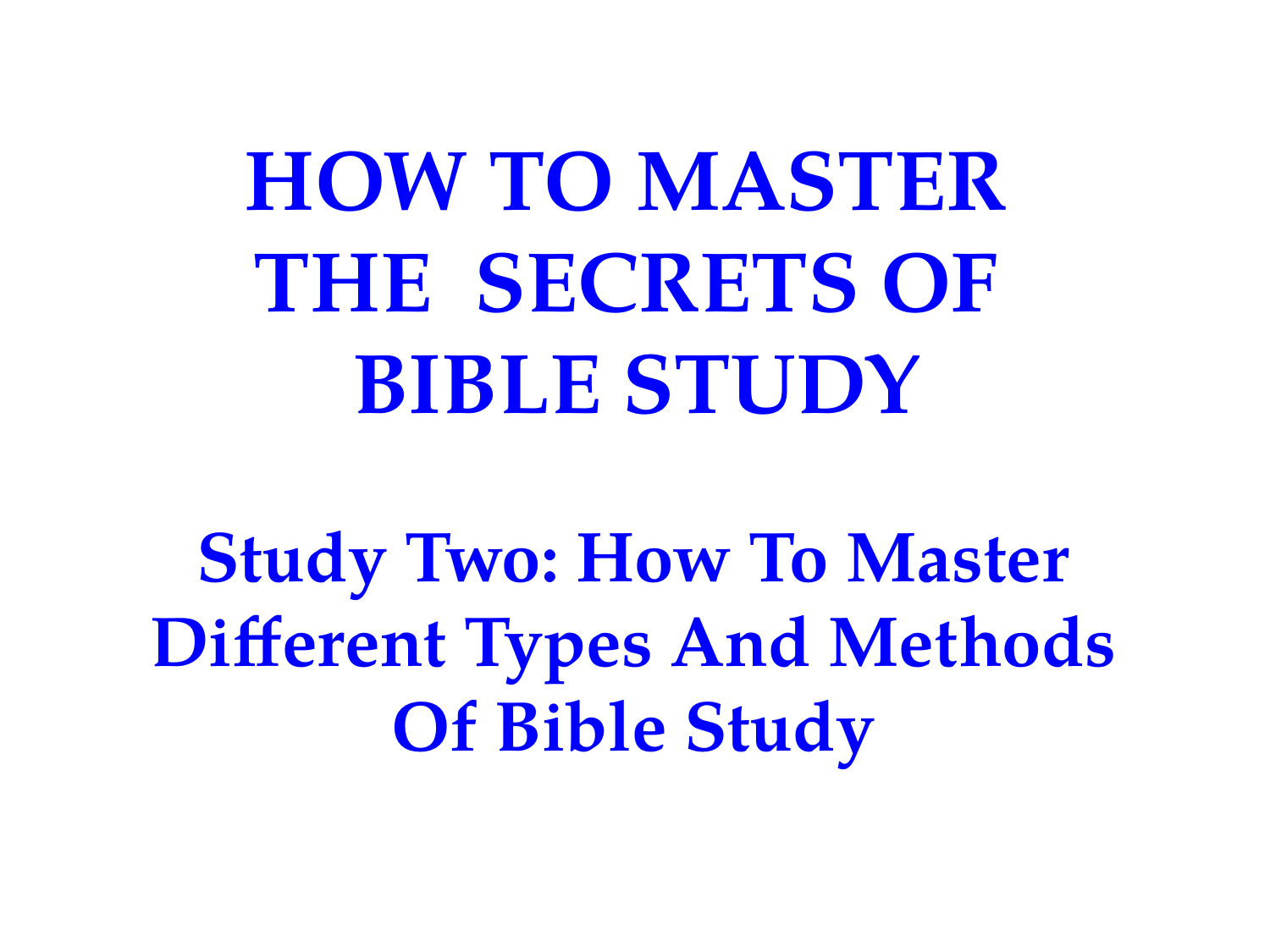

HOW TO MASTER
THE  SECRETS OF
BIBLE STUDY
Study Two: How To Master
Different Types And Methods
Of Bible Study